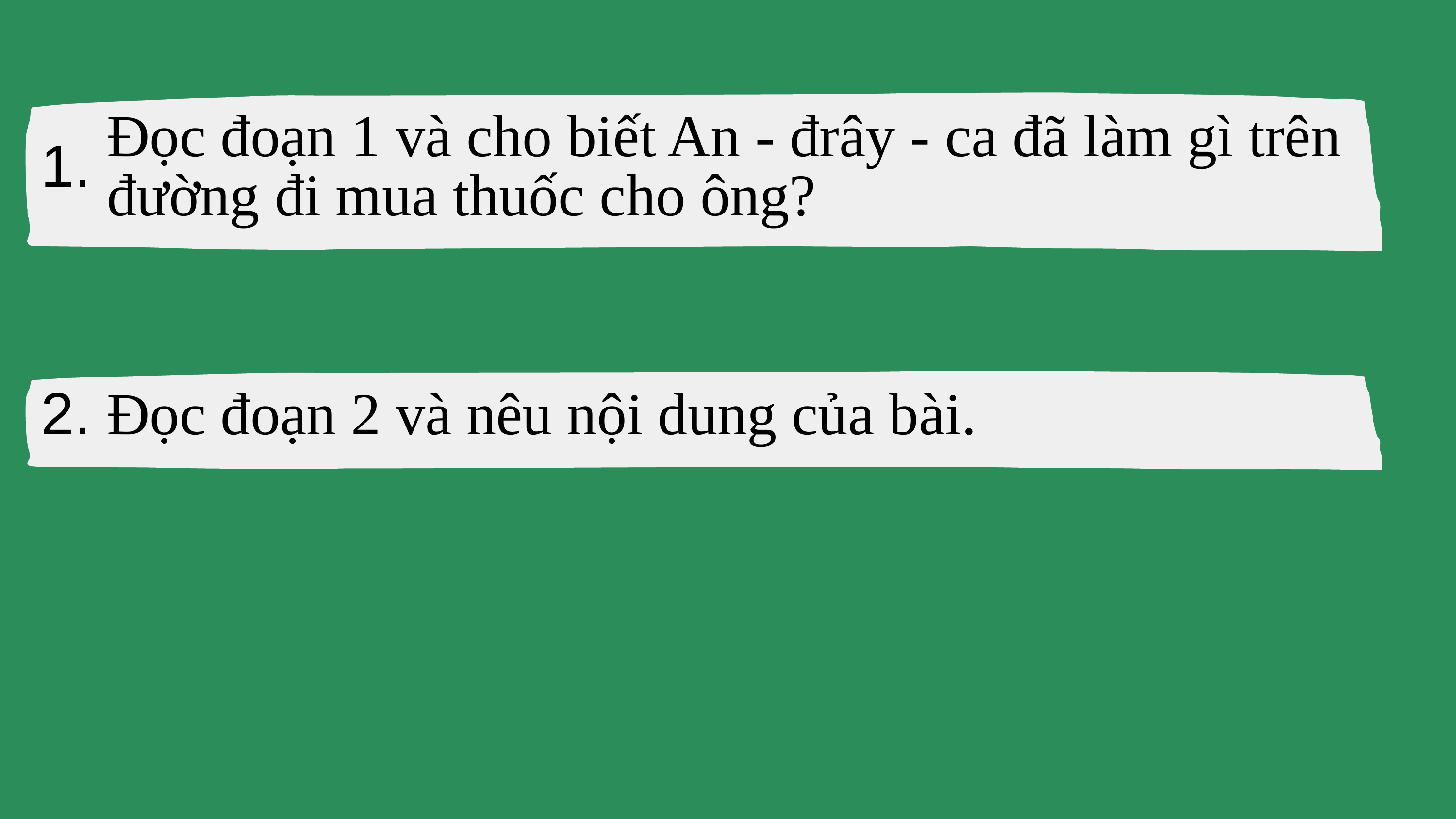

1.

Đọc đoạn 1 và cho biết An - đrây - ca đã làm gì trên đường đi mua thuốc cho ông?

2.

Đọc đoạn 2 và nêu nội dung của bài.